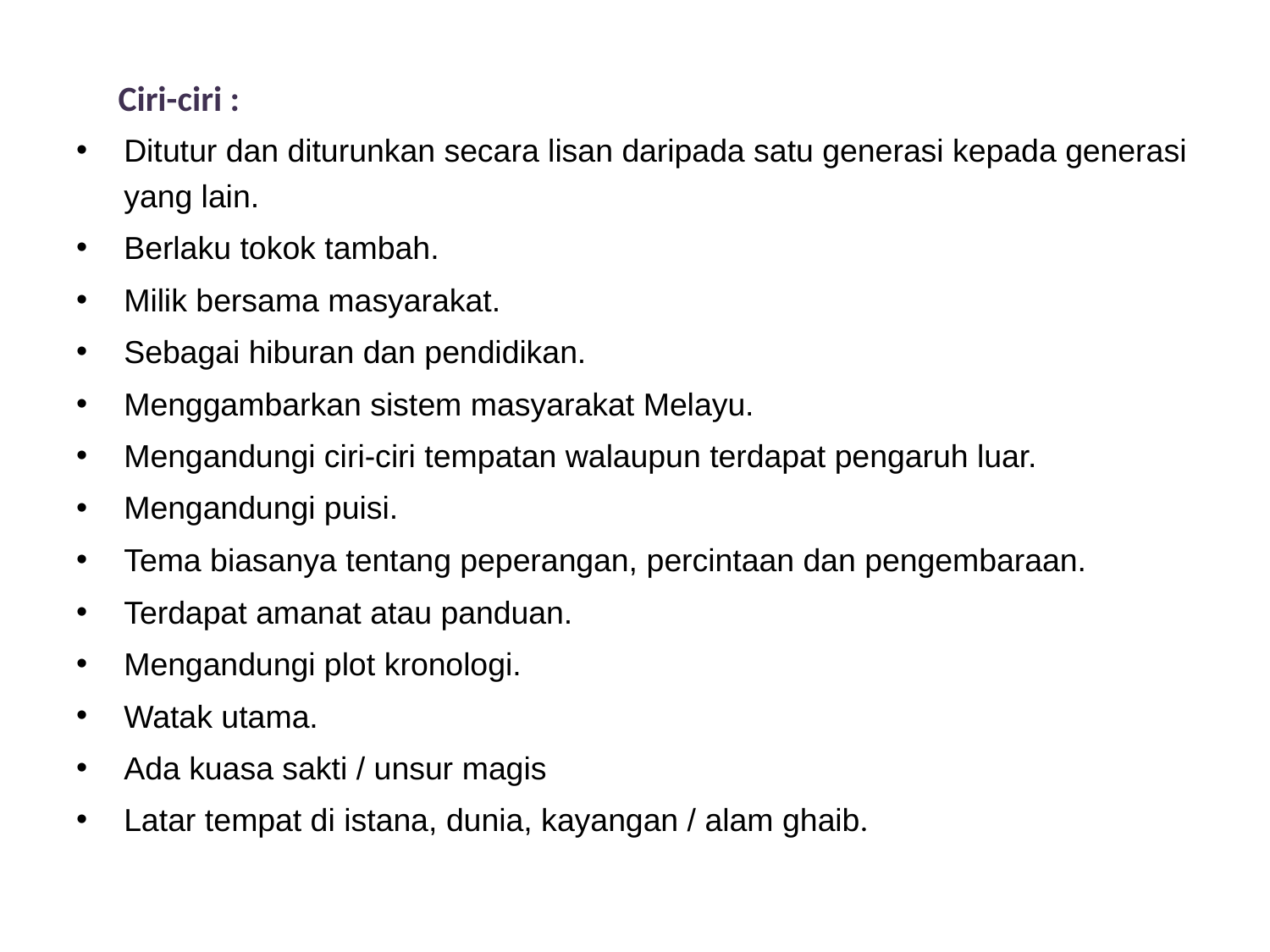

Ciri-ciri :
Ditutur dan diturunkan secara lisan daripada satu generasi kepada generasi yang lain.
Berlaku tokok tambah.
Milik bersama masyarakat.
Sebagai hiburan dan pendidikan.
Menggambarkan sistem masyarakat Melayu.
Mengandungi ciri-ciri tempatan walaupun terdapat pengaruh luar.
Mengandungi puisi.
Tema biasanya tentang peperangan, percintaan dan pengembaraan.
Terdapat amanat atau panduan.
Mengandungi plot kronologi.
Watak utama.
Ada kuasa sakti / unsur magis
Latar tempat di istana, dunia, kayangan / alam ghaib.